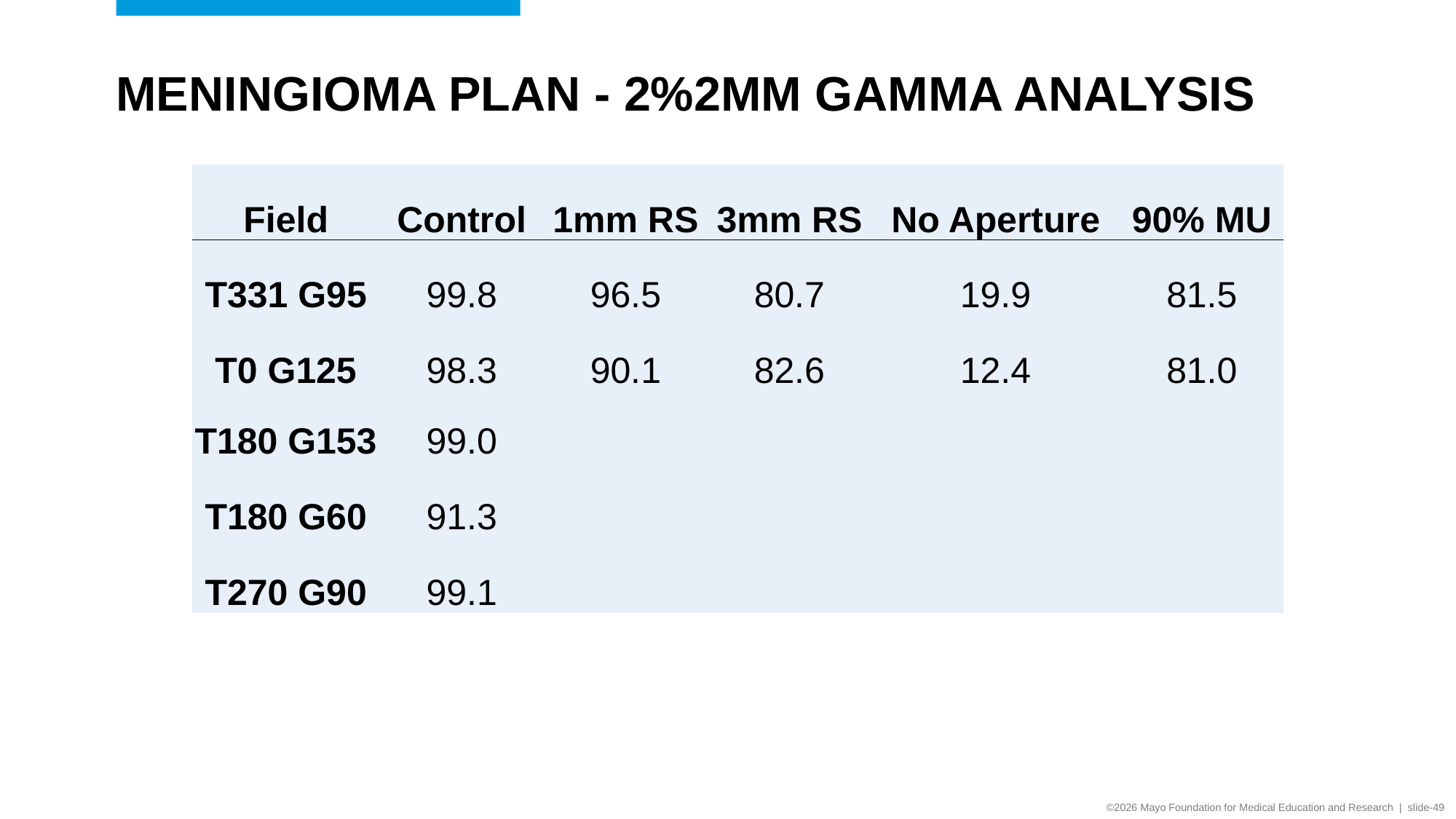

# Meningioma Plan - 2%2mm Gamma Analysis
| Field | Control | 1mm RS | 3mm RS | No Aperture | 90% MU |
| --- | --- | --- | --- | --- | --- |
| T331 G95 | 99.8 | 96.5 | 80.7 | 19.9 | 81.5 |
| T0 G125 | 98.3 | 90.1 | 82.6 | 12.4 | 81.0 |
| T180 G153 | 99.0 |  |  |  |  |
| T180 G60 | 91.3 |  |  |  |  |
| T270 G90 | 99.1 |  |  |  |  |